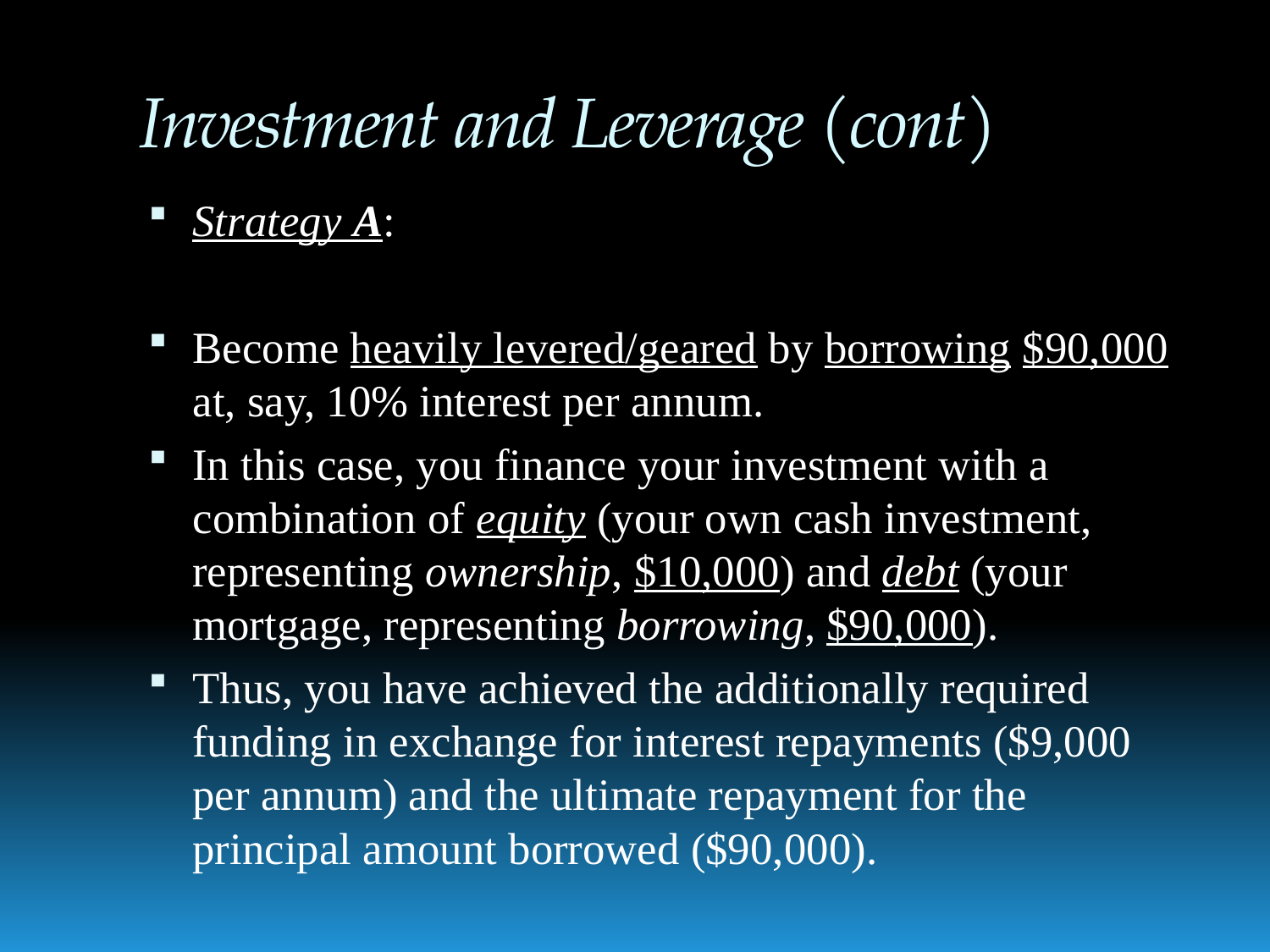

# Investment and Leverage (cont)
Strategy A:

Become heavily levered/geared by borrowing $90,000 at, say, 10% interest per annum.
In this case, you finance your investment with a combination of equity (your own cash investment, representing ownership, $10,000) and debt (your mortgage, representing borrowing, $90,000).
Thus, you have achieved the additionally required funding in exchange for interest repayments ($9,000 per annum) and the ultimate repayment for the principal amount borrowed ($90,000).